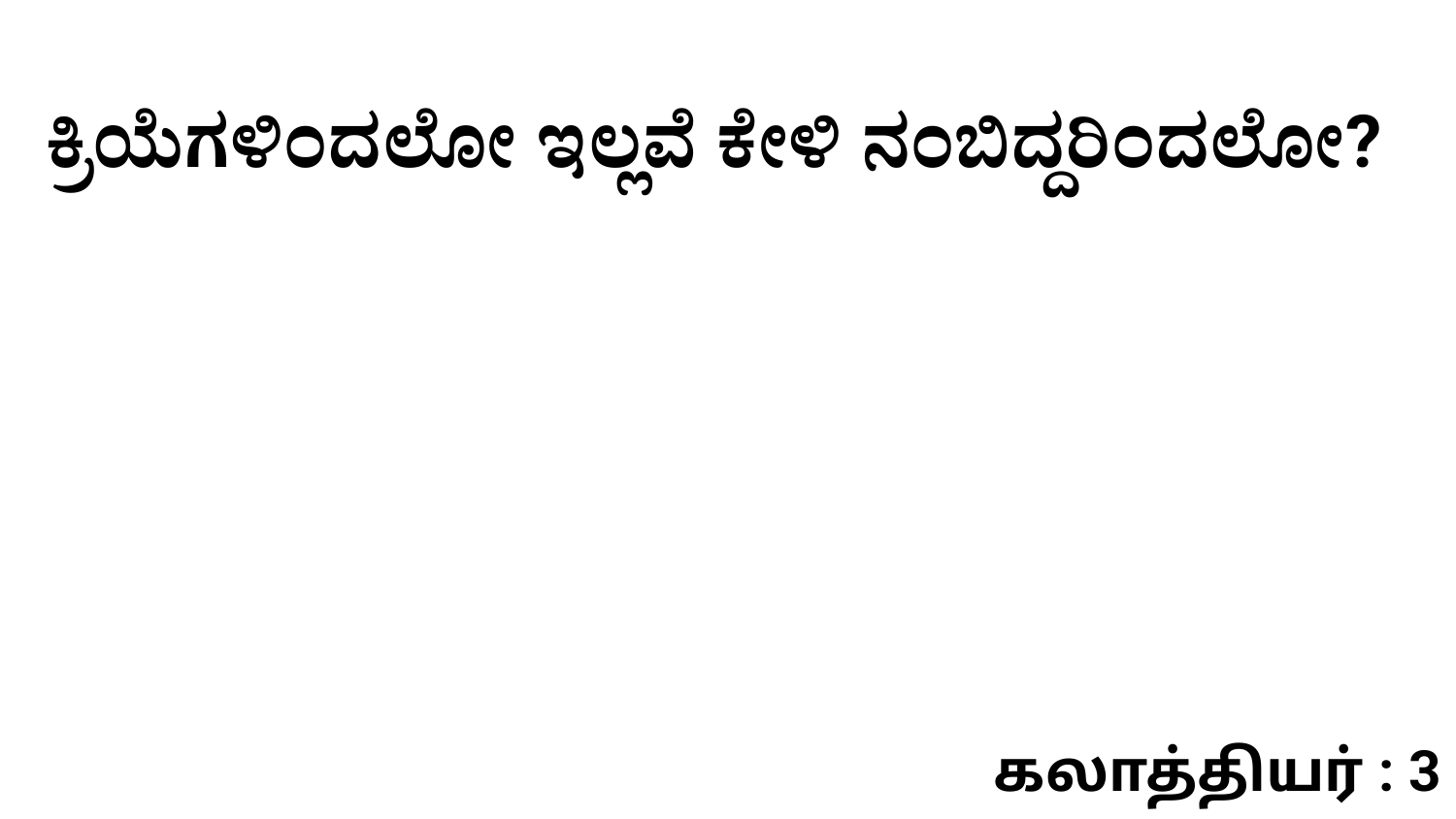

ಕ್ರಿಯೆಗಳಿಂದಲೋ ಇಲ್ಲವೆ ಕೇಳಿ ನಂಬಿದ್ದರಿಂದಲೋ?
கலாத்தியர் : 3